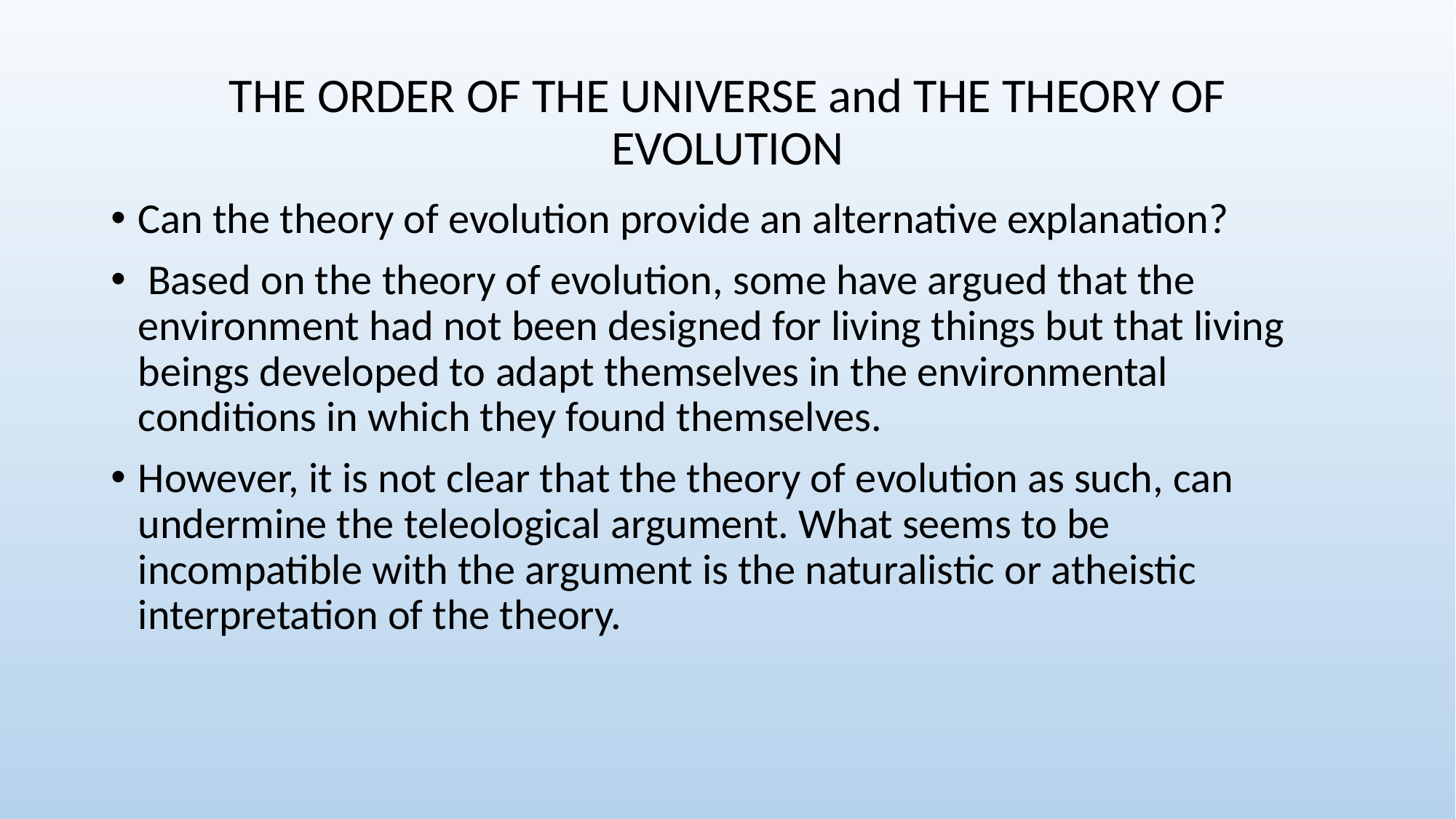

# THE ORDER OF THE UNIVERSE and THE THEORY OF EVOLUTION
Can the theory of evolution provide an alternative explanation?
 Based on the theory of evolution, some have argued that the environment had not been designed for living things but that living beings developed to adapt themselves in the environmental conditions in which they found themselves.
However, it is not clear that the theory of evolution as such, can undermine the teleological argument. What seems to be incompatible with the argument is the naturalistic or atheistic interpretation of the theory.